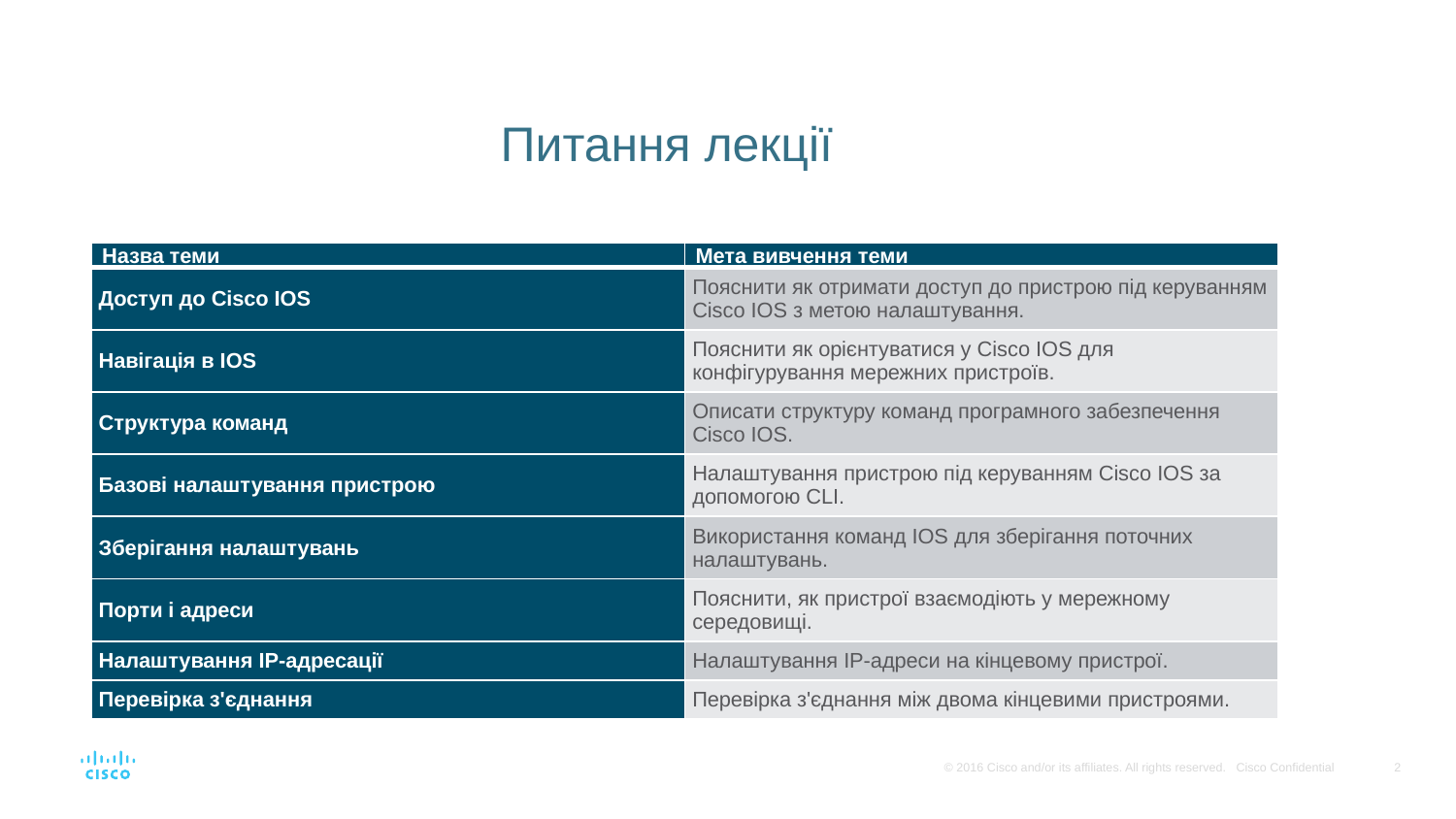

# Питання лекції
| Назва теми | Мета вивчення теми |
| --- | --- |
| Доступ до Cisco IOS | Пояснити як отримати доступ до пристрою під керуванням Cisco IOS з метою налаштування. |
| Навігація в IOS | Пояснити як орієнтуватися у Cisco IOS для конфігурування мережних пристроїв. |
| Структура команд | Описати структуру команд програмного забезпечення Cisco IOS. |
| Базові налаштування пристрою | Налаштування пристрою під керуванням Cisco IOS за допомогою CLI. |
| Зберігання налаштувань | Використання команд IOS для зберігання поточних налаштувань. |
| Порти і адреси | Пояснити, як пристрої взаємодіють у мережному середовищі. |
| Налаштування IP-адресації | Налаштування IP-адреси на кінцевому пристрої. |
| Перевірка з'єднання | Перевірка з'єднання між двома кінцевими пристроями. |